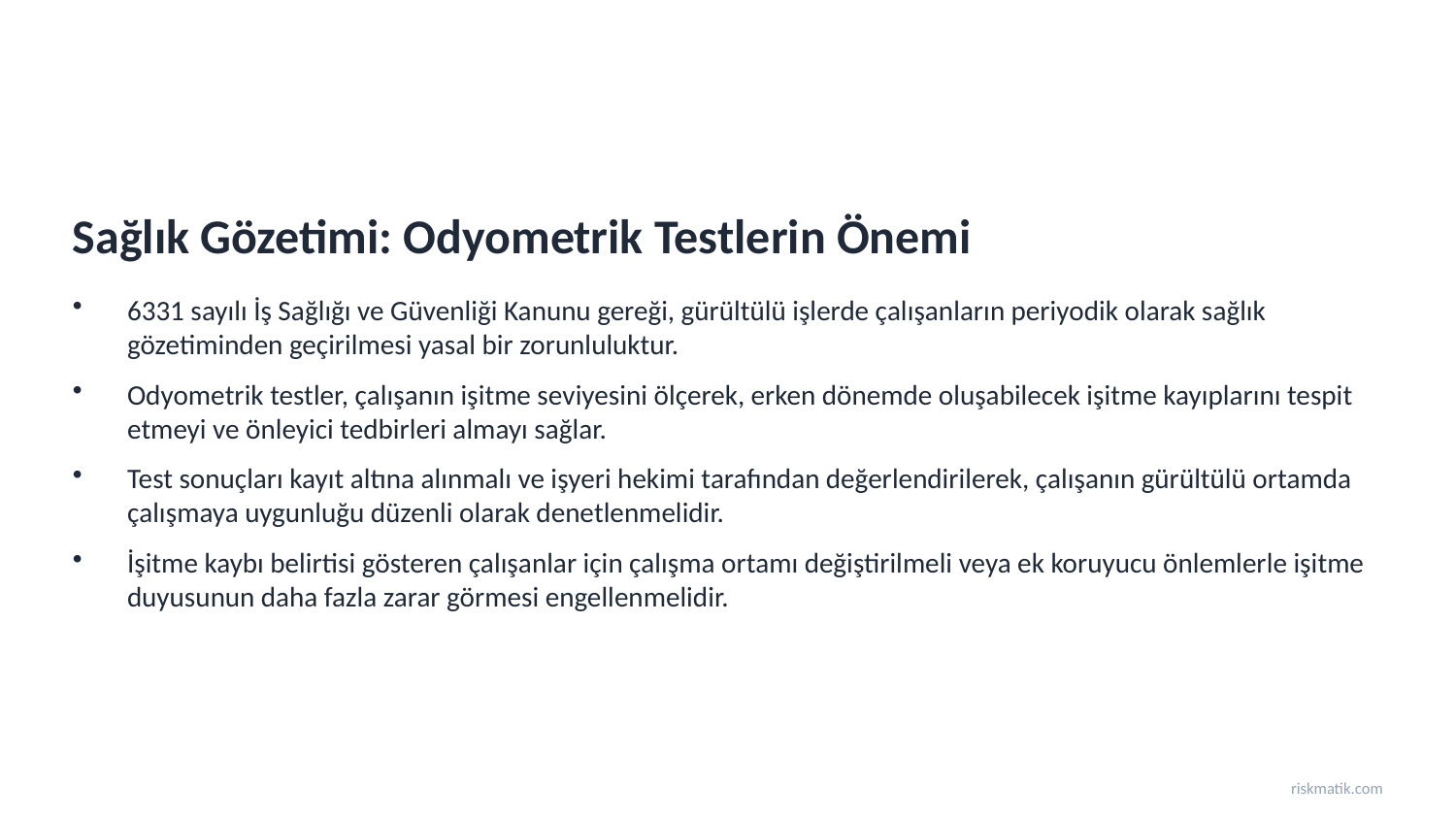

Sağlık Gözetimi: Odyometrik Testlerin Önemi
6331 sayılı İş Sağlığı ve Güvenliği Kanunu gereği, gürültülü işlerde çalışanların periyodik olarak sağlık gözetiminden geçirilmesi yasal bir zorunluluktur.
Odyometrik testler, çalışanın işitme seviyesini ölçerek, erken dönemde oluşabilecek işitme kayıplarını tespit etmeyi ve önleyici tedbirleri almayı sağlar.
Test sonuçları kayıt altına alınmalı ve işyeri hekimi tarafından değerlendirilerek, çalışanın gürültülü ortamda çalışmaya uygunluğu düzenli olarak denetlenmelidir.
İşitme kaybı belirtisi gösteren çalışanlar için çalışma ortamı değiştirilmeli veya ek koruyucu önlemlerle işitme duyusunun daha fazla zarar görmesi engellenmelidir.
riskmatik.com